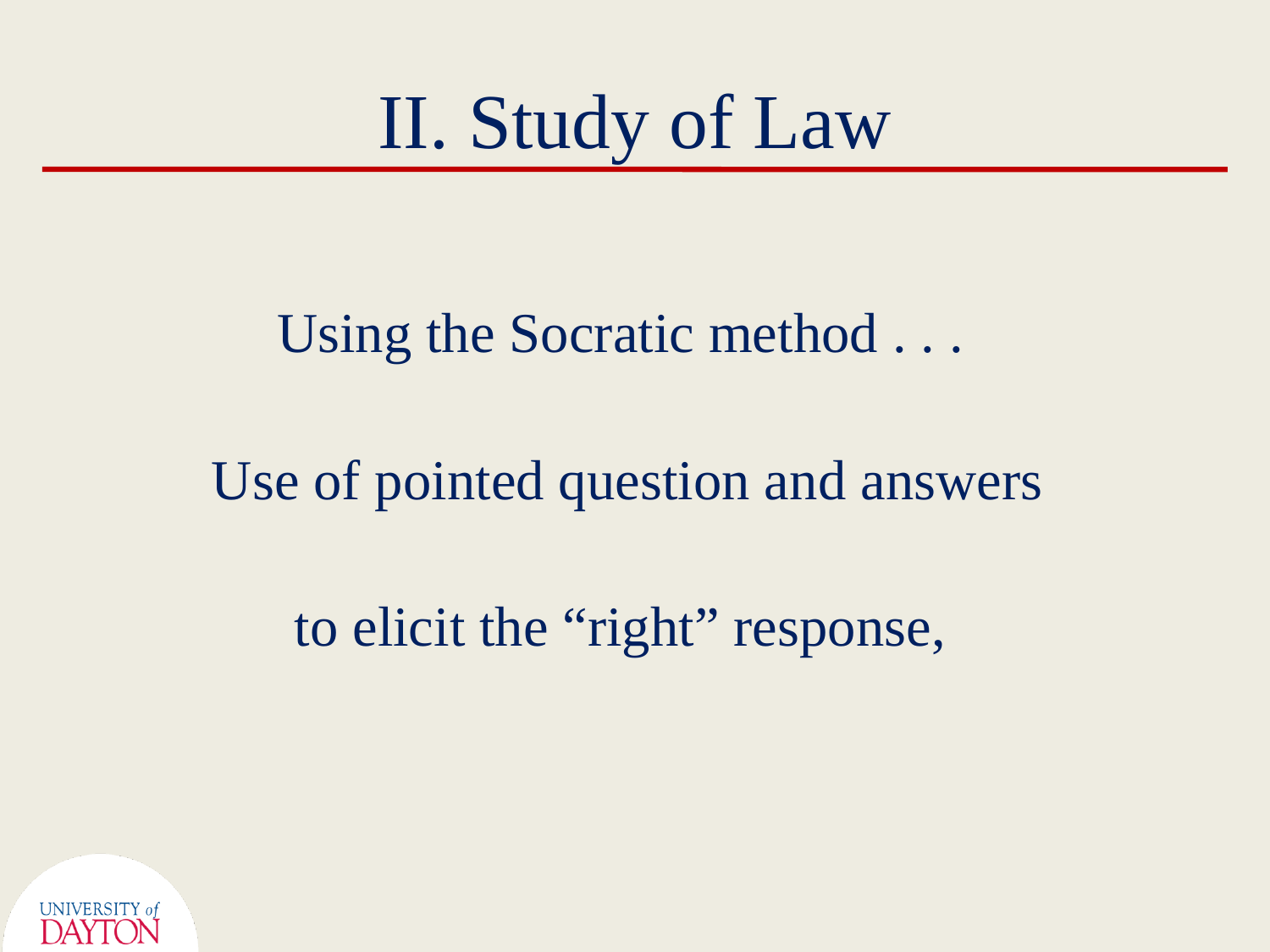

# II. Study of Law
Using the Socratic method . . .
Use of pointed question and answers
to elicit the “right” response,